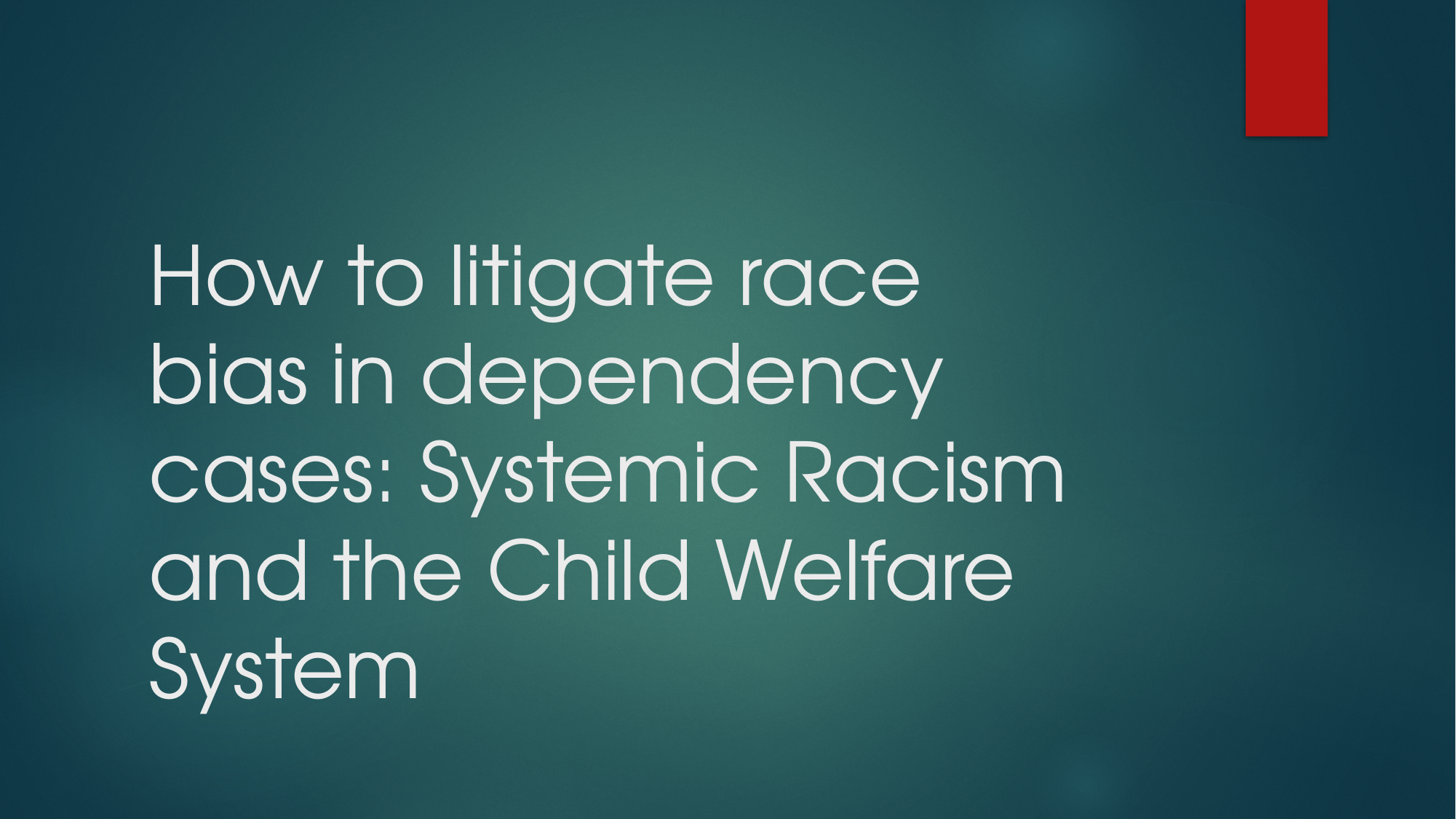

# How to litigate race bias in dependency cases: Systemic Racism and the Child Welfare System